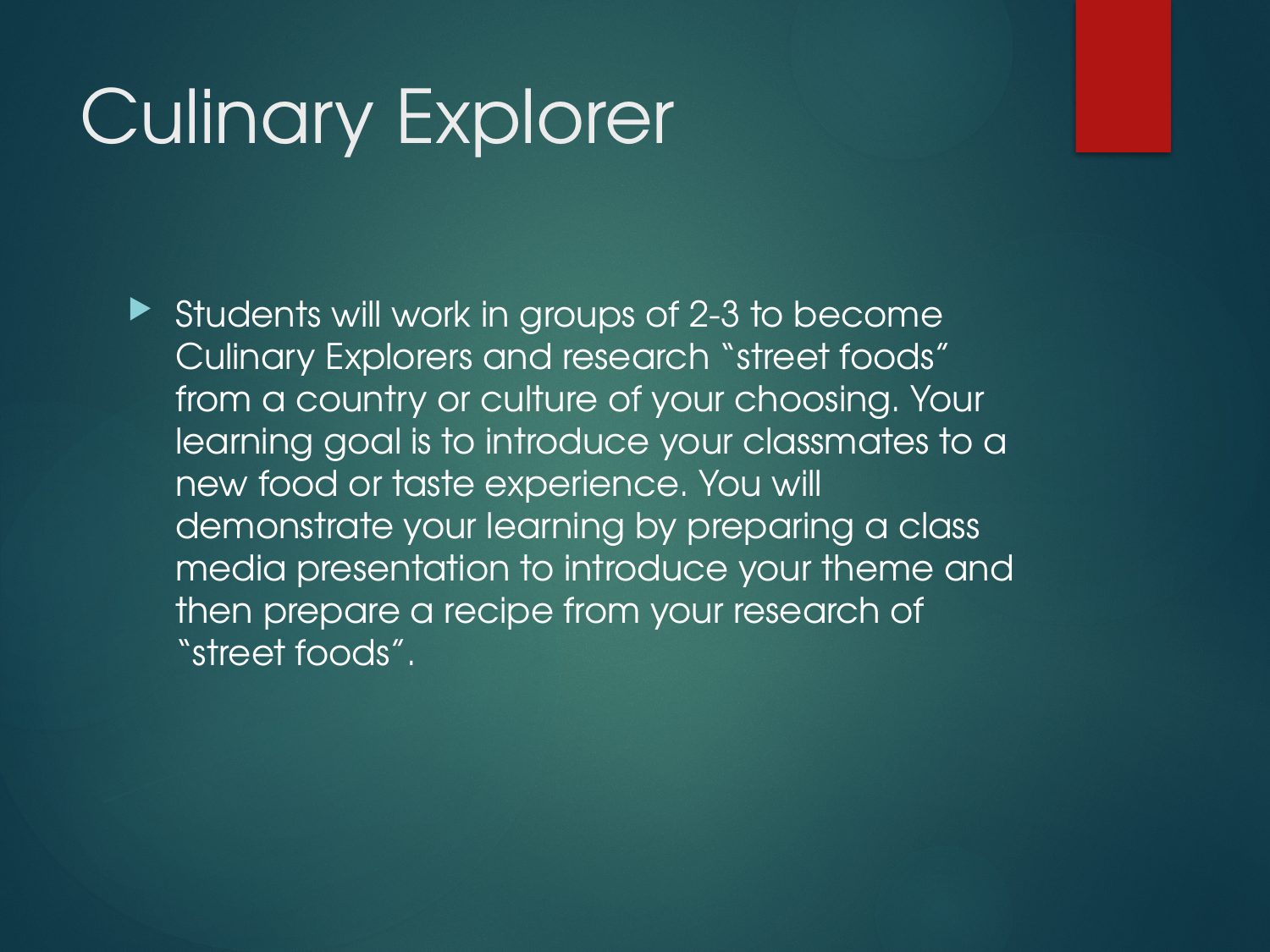

# Culinary Explorer
Students will work in groups of 2-3 to become Culinary Explorers and research “street foods” from a country or culture of your choosing. Your learning goal is to introduce your classmates to a new food or taste experience. You will demonstrate your learning by preparing a class media presentation to introduce your theme and then prepare a recipe from your research of “street foods”.